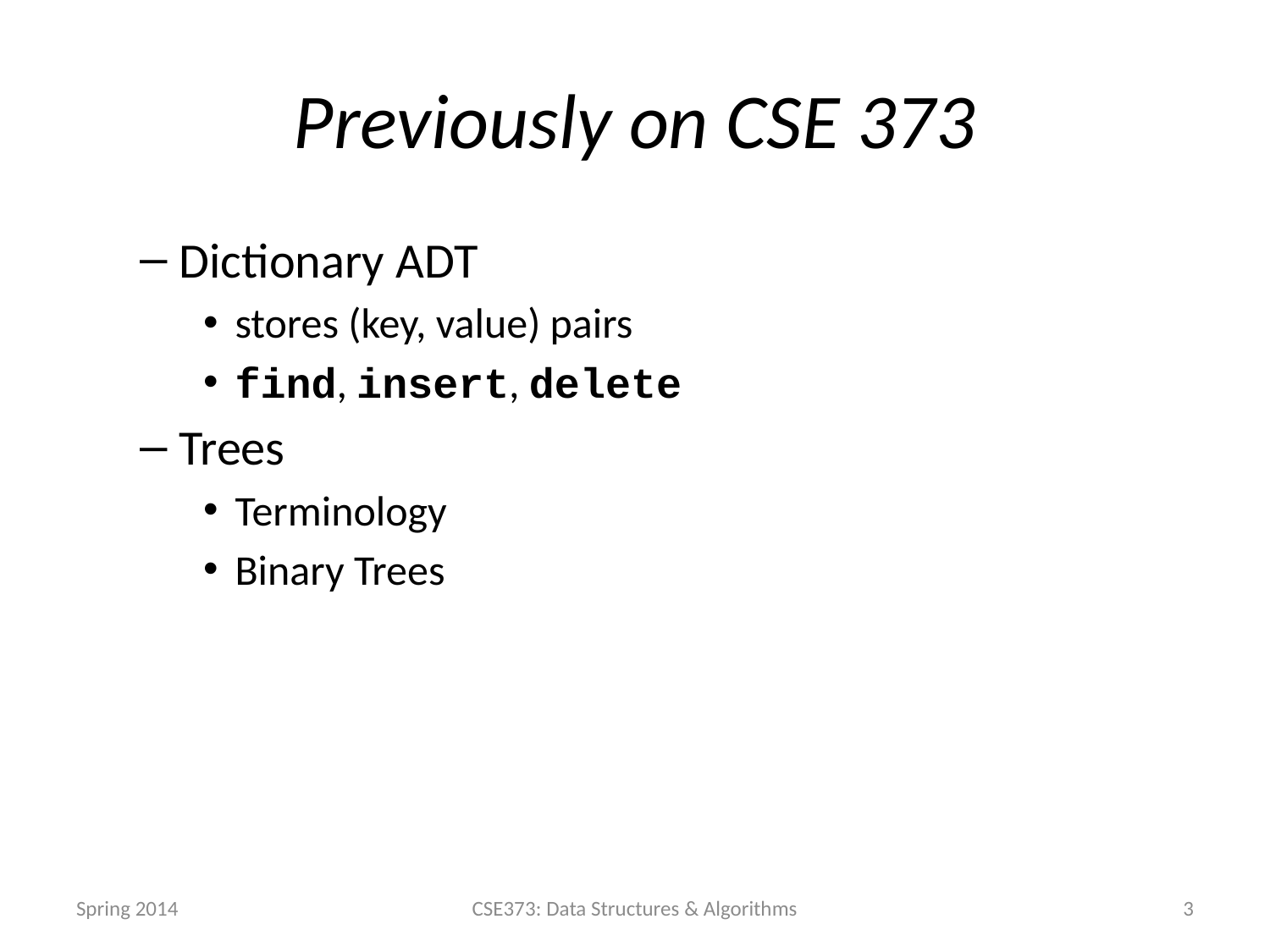

# Previously on CSE 373
Dictionary ADT
stores (key, value) pairs
find, insert, delete
Trees
Terminology
Binary Trees

Spring 2014
CSE373: Data Structures & Algorithms
3